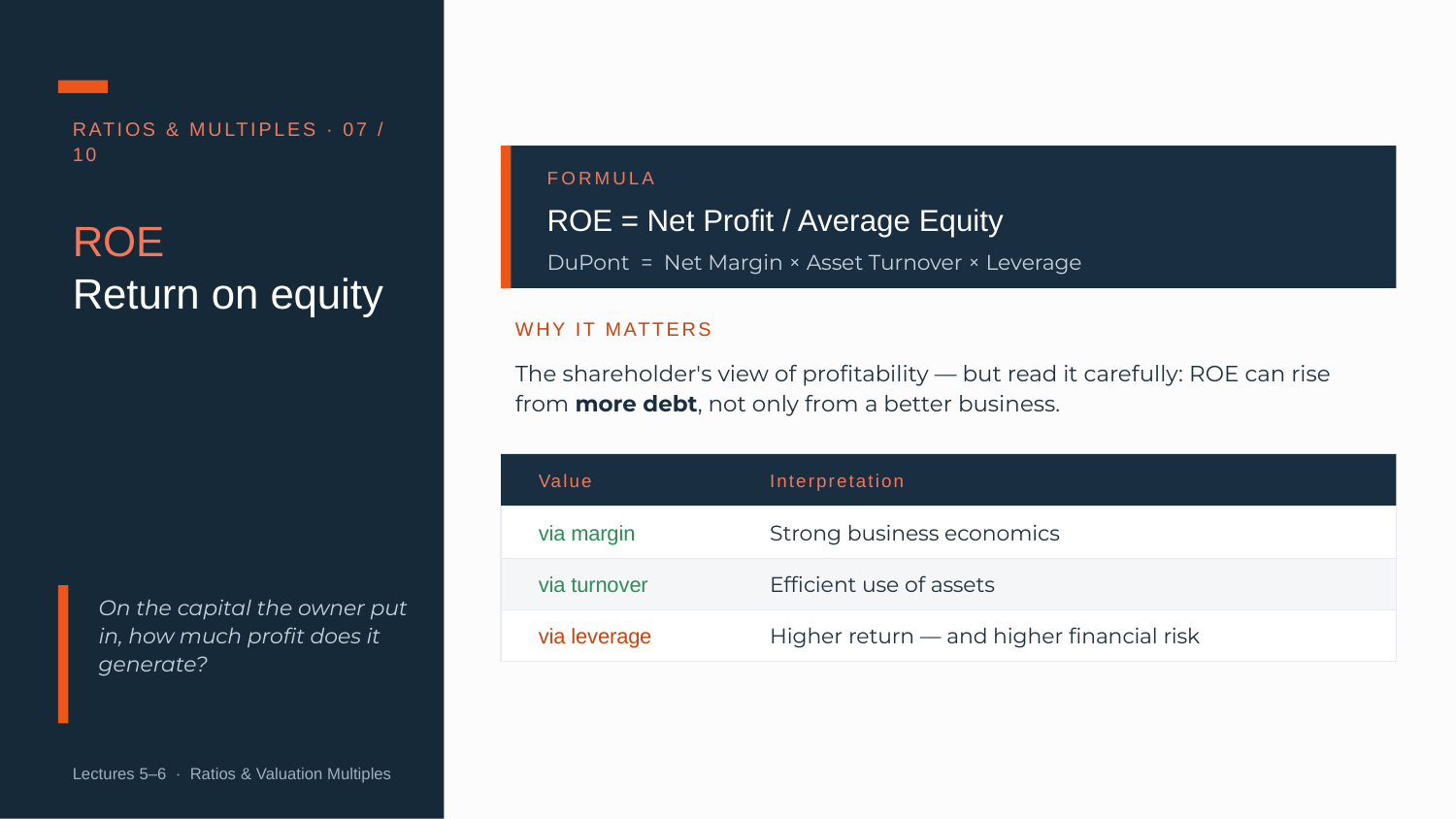

RATIOS & MULTIPLES · 07 / 10

FORMULA
ROE = Net Profit / Average Equity
ROE
Return on equity
DuPont  =  Net Margin × Asset Turnover × Leverage
WHY IT MATTERS
The shareholder's view of profitability — but read it carefully: ROE can rise from more debt, not only from a better business.

Value
Interpretation

via margin
Strong business economics

via turnover
Efficient use of assets

On the capital the owner put in, how much profit does it generate?

via leverage
Higher return — and higher financial risk
Lectures 5–6  ·  Ratios & Valuation Multiples